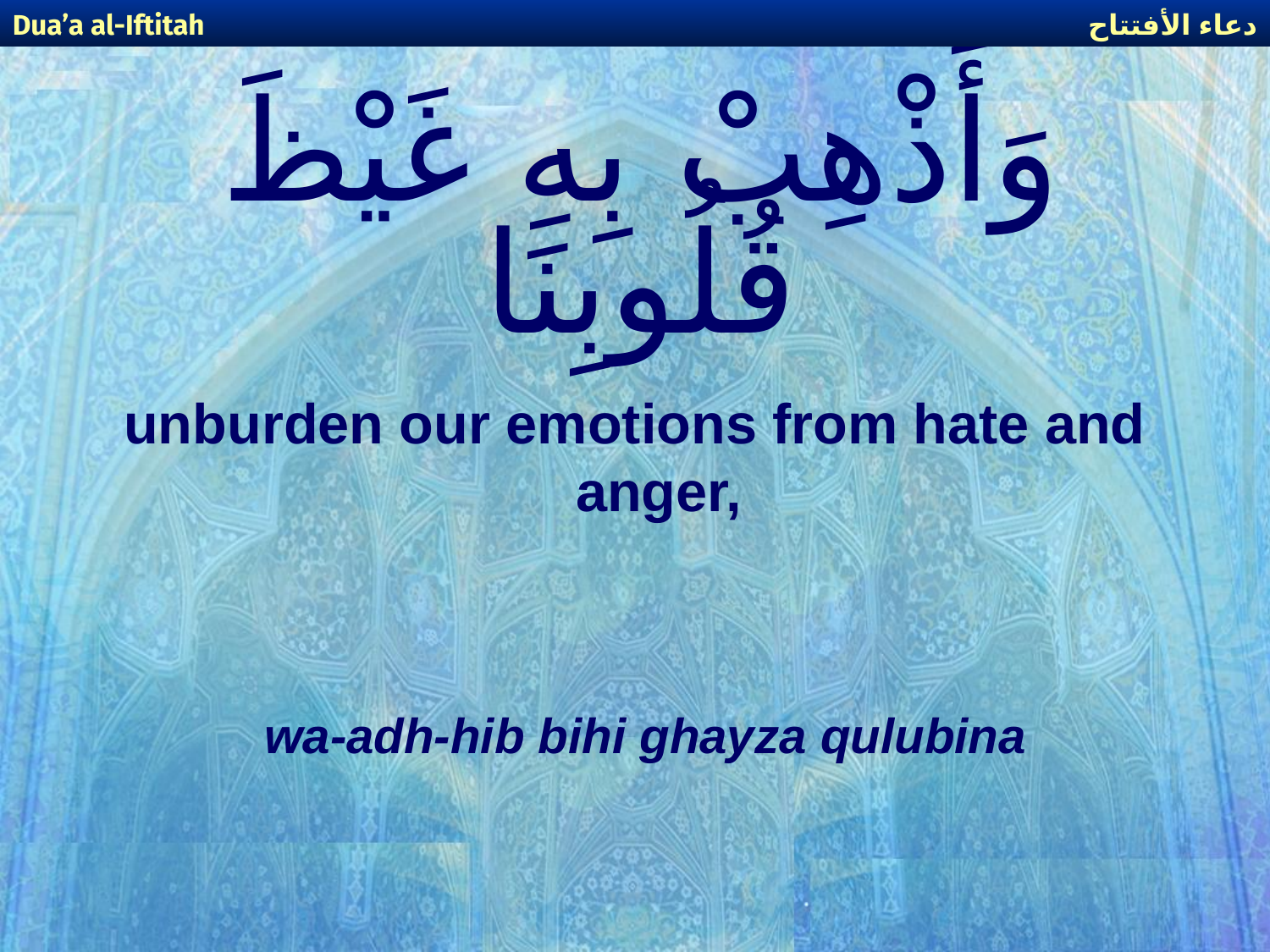

دعاء الأفتتاح
Dua’a al-Iftitah
# وَأَذْهِبْ بِهِ غَيْظَ قُلُوبِنَا
unburden our emotions from hate and anger,
wa-adh-hib bihi ghayza qulubina